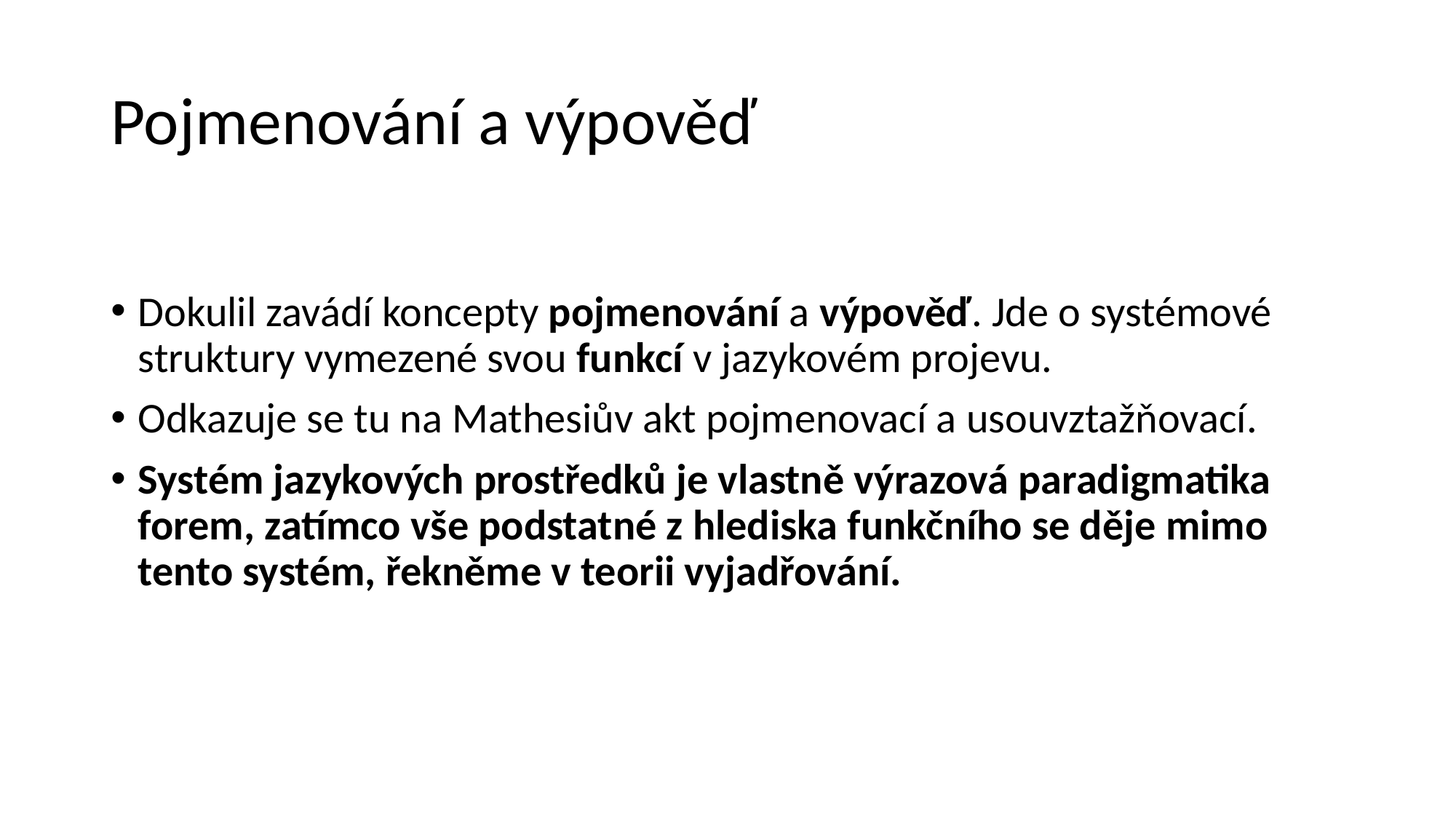

# Pojmenování a výpověď

Dokulil zavádí koncepty pojmenování a výpověď. Jde o systémové struktury vymezené svou funkcí v jazykovém projevu.
Odkazuje se tu na Mathesiův akt pojmenovací a usouvztažňovací.
Systém jazykových prostředků je vlastně výrazová paradigmatika forem, zatímco vše podstatné z hlediska funkčního se děje mimo tento systém, řekněme v teorii vyjadřování.